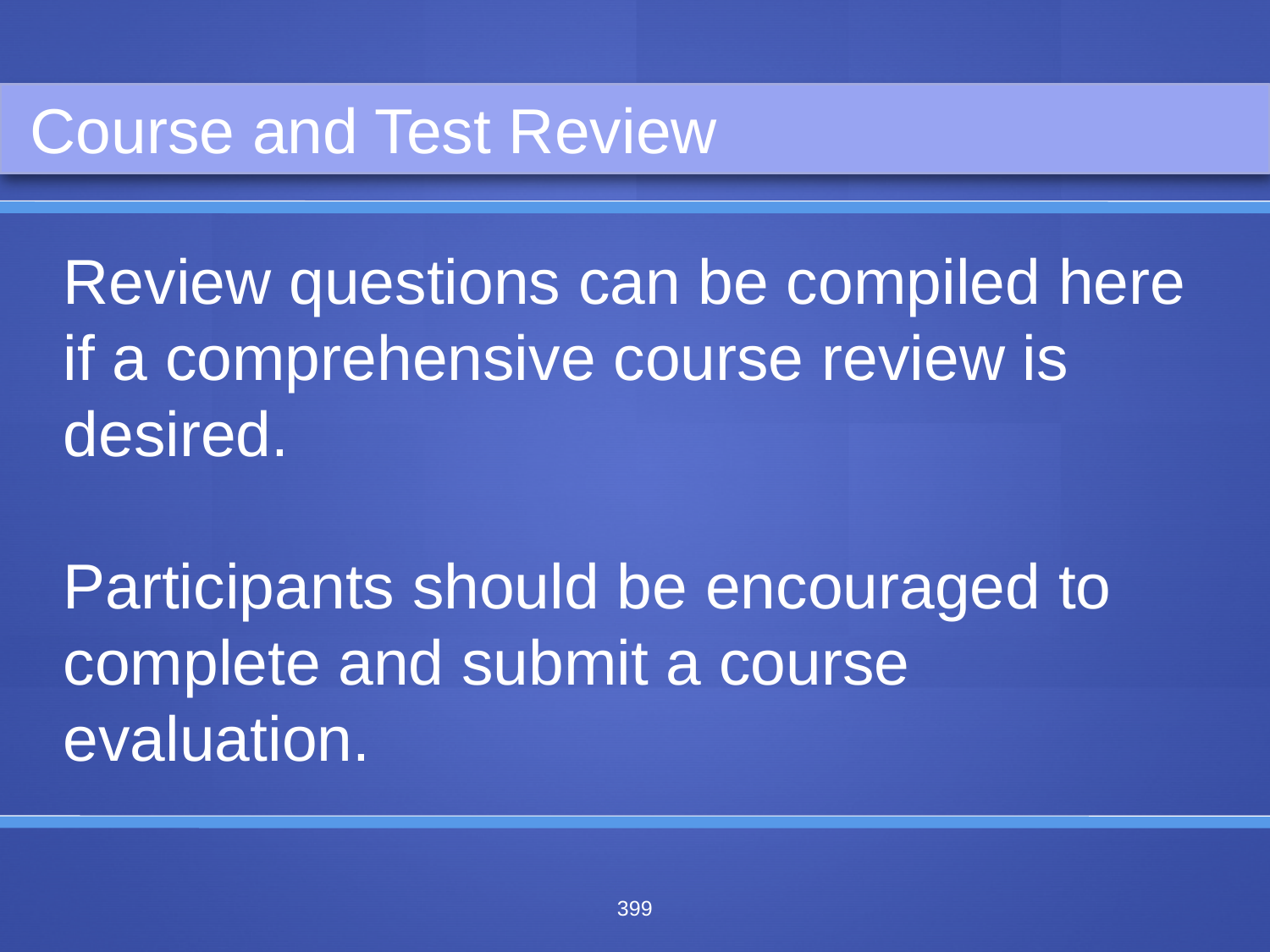

Course and Test Review
Review questions can be compiled here if a comprehensive course review is desired.

Participants should be encouraged to complete and submit a course evaluation.

399